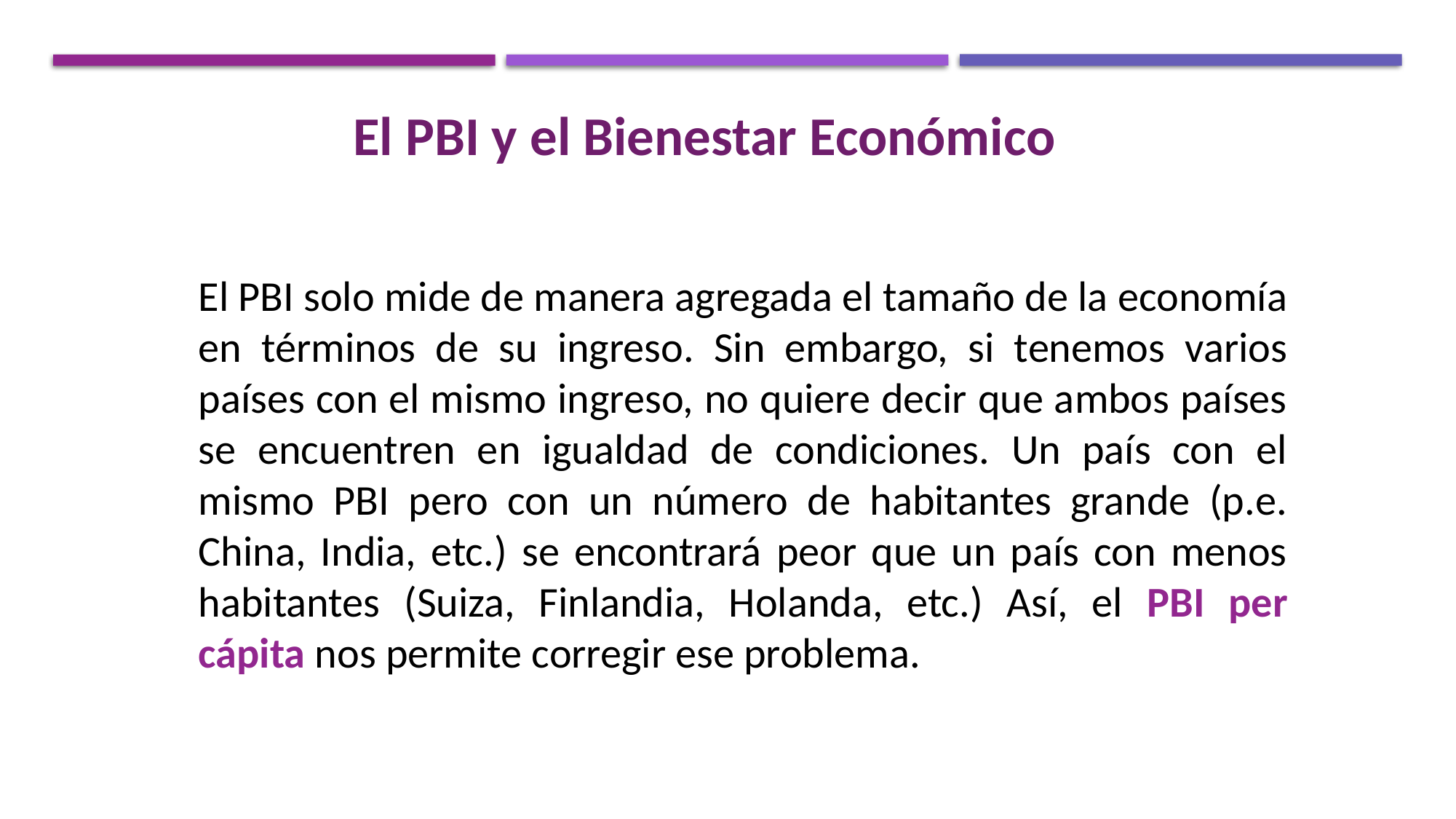

El PBI y el Bienestar Económico
El PBI solo mide de manera agregada el tamaño de la economía en términos de su ingreso. Sin embargo, si tenemos varios países con el mismo ingreso, no quiere decir que ambos países se encuentren en igualdad de condiciones. Un país con el mismo PBI pero con un número de habitantes grande (p.e. China, India, etc.) se encontrará peor que un país con menos habitantes (Suiza, Finlandia, Holanda, etc.) Así, el PBI per cápita nos permite corregir ese problema.